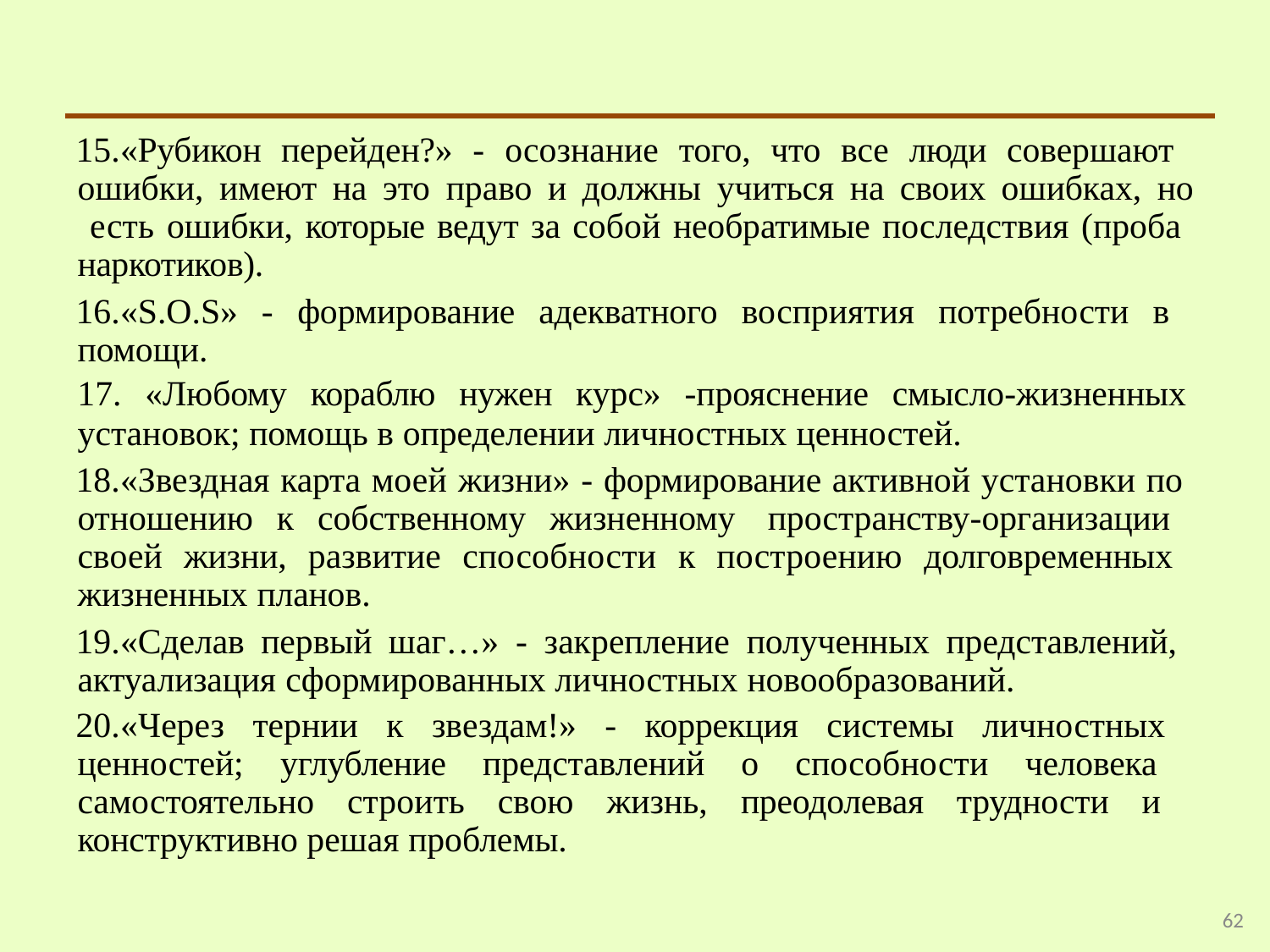

«Рубикон перейден?» - осознание того, что все люди совершают  ошибки, имеют на это право и должны учиться на своих ошибках, но  есть ошибки, которые ведут за собой необратимые последствия (проба  наркотиков).
«S.O.S» - формирование адекватного восприятия потребности в  помощи.
«Любому кораблю нужен курс» -прояснение смысло-жизненных
установок; помощь в определении личностных ценностей.
«Звездная карта моей жизни» - формирование активной установки по  отношению к собственному жизненному пространству-организации  своей жизни, развитие способности к построению долговременных  жизненных планов.
«Сделав первый шаг…» - закрепление полученных представлений,  актуализация сформированных личностных новообразований.
«Через тернии к звездам!» - коррекция системы личностных  ценностей; углубление представлений о способности человека  самостоятельно строить свою жизнь, преодолевая трудности и  конструктивно решая проблемы.
62